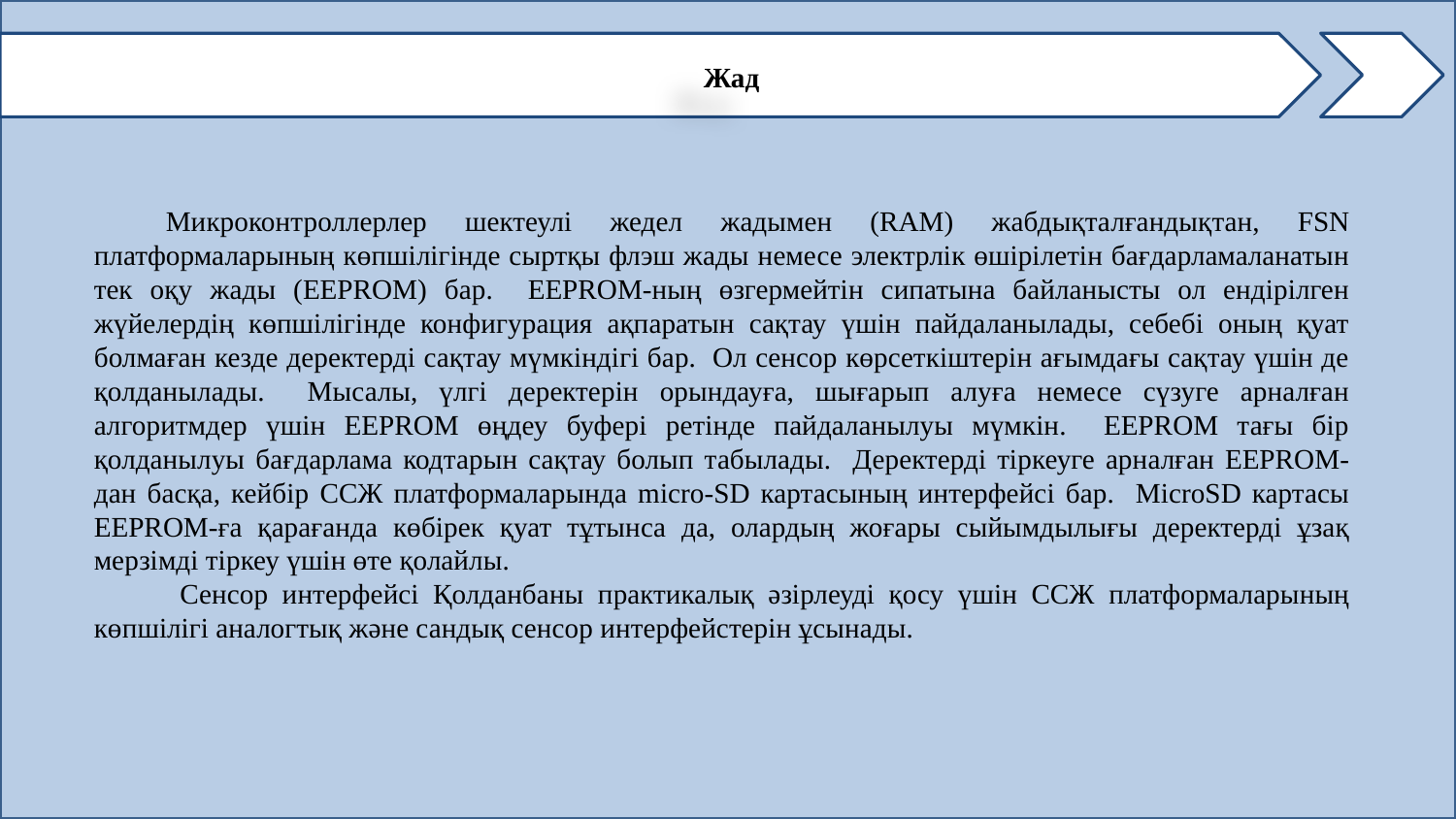

Жад
Микроконтроллерлер шектеулі жедел жадымен (RAM) жабдықталғандықтан, FSN платформаларының көпшілігінде сыртқы флэш жады немесе электрлік өшірілетін бағдарламаланатын тек оқу жады (EEPROM) бар.  EEPROM-ның өзгермейтін сипатына байланысты ол ендірілген жүйелердің көпшілігінде конфигурация ақпаратын сақтау үшін пайдаланылады, себебі оның қуат болмаған кезде деректерді сақтау мүмкіндігі бар.  Ол сенсор көрсеткіштерін ағымдағы сақтау үшін де қолданылады.  Мысалы, үлгі деректерін орындауға, шығарып алуға немесе сүзуге арналған алгоритмдер үшін EEPROM өңдеу буфері ретінде пайдаланылуы мүмкін.  EEPROM тағы бір қолданылуы бағдарлама кодтарын сақтау болып табылады.  Деректерді тіркеуге арналған EEPROM-дан басқа, кейбір ССЖ платформаларында micro-SD картасының интерфейсі бар.  MicroSD картасы EEPROM-ға қарағанда көбірек қуат тұтынса да, олардың жоғары сыйымдылығы деректерді ұзақ мерзімді тіркеу үшін өте қолайлы.
 Сенсор интерфейсі Қолданбаны практикалық әзірлеуді қосу үшін ССЖ платформаларының көпшілігі аналогтық және сандық сенсор интерфейстерін ұсынады.